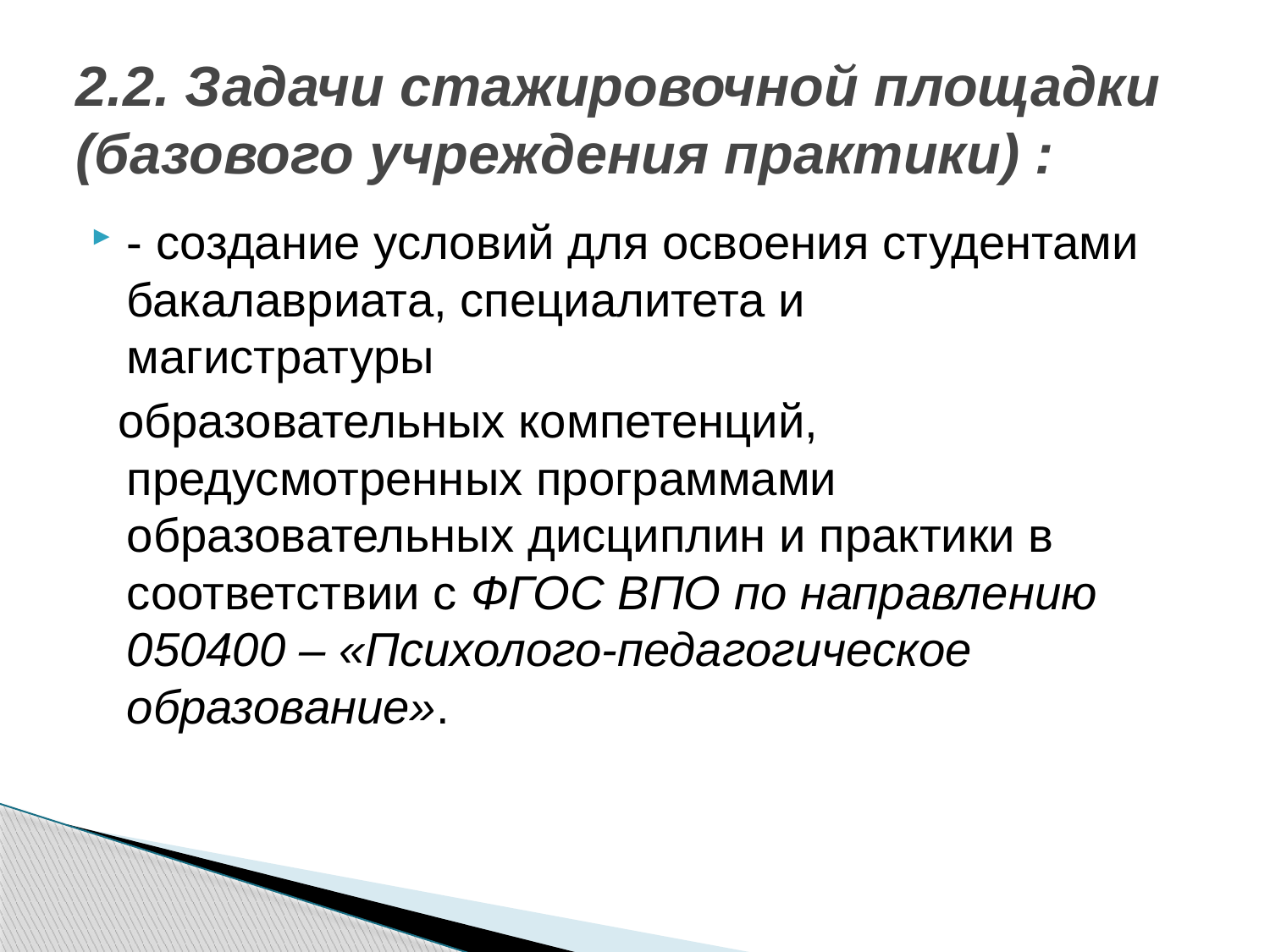

# 2.2. Задачи стажировочной площадки (базового учреждения практики) :
- создание условий для освоения студентами бакалавриата, специалитета и                 магистратуры
  образовательных компетенций, предусмотренных программами образовательных дисциплин и практики в соответствии с ФГОС ВПО по направлению 050400 – «Психолого-педагогическое образование».